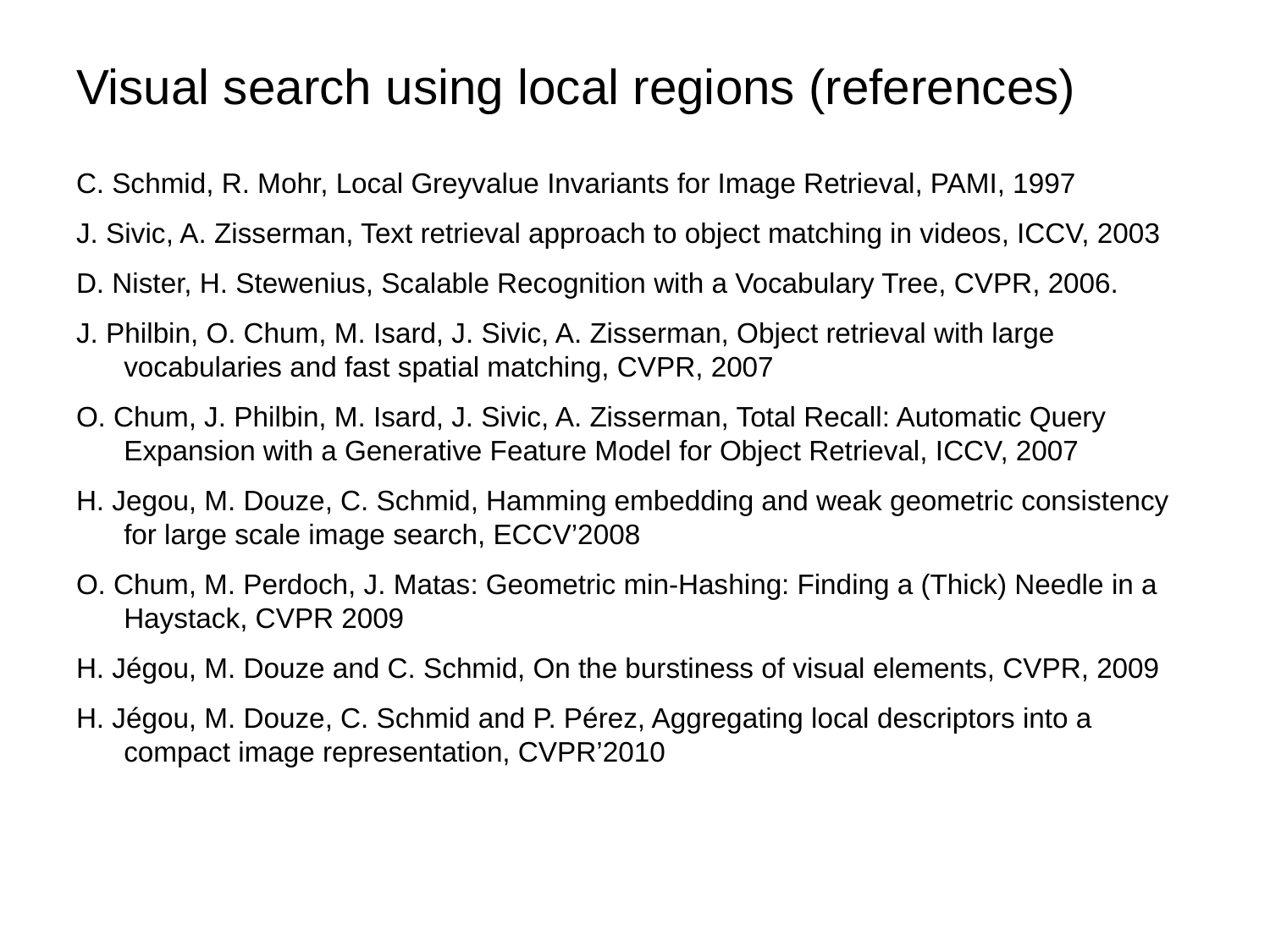

# Visual search using local regions (references)
C. Schmid, R. Mohr, Local Greyvalue Invariants for Image Retrieval, PAMI, 1997
J. Sivic, A. Zisserman, Text retrieval approach to object matching in videos, ICCV, 2003
D. Nister, H. Stewenius, Scalable Recognition with a Vocabulary Tree, CVPR, 2006.
J. Philbin, O. Chum, M. Isard, J. Sivic, A. Zisserman, Object retrieval with large vocabularies and fast spatial matching, CVPR, 2007
O. Chum, J. Philbin, M. Isard, J. Sivic, A. Zisserman, Total Recall: Automatic Query Expansion with a Generative Feature Model for Object Retrieval, ICCV, 2007
H. Jegou, M. Douze, C. Schmid, Hamming embedding and weak geometric consistency for large scale image search, ECCV’2008
O. Chum, M. Perdoch, J. Matas: Geometric min-Hashing: Finding a (Thick) Needle in a Haystack, CVPR 2009
H. Jégou, M. Douze and C. Schmid, On the burstiness of visual elements, CVPR, 2009
H. Jégou, M. Douze, C. Schmid and P. Pérez, Aggregating local descriptors into a compact image representation, CVPR’2010